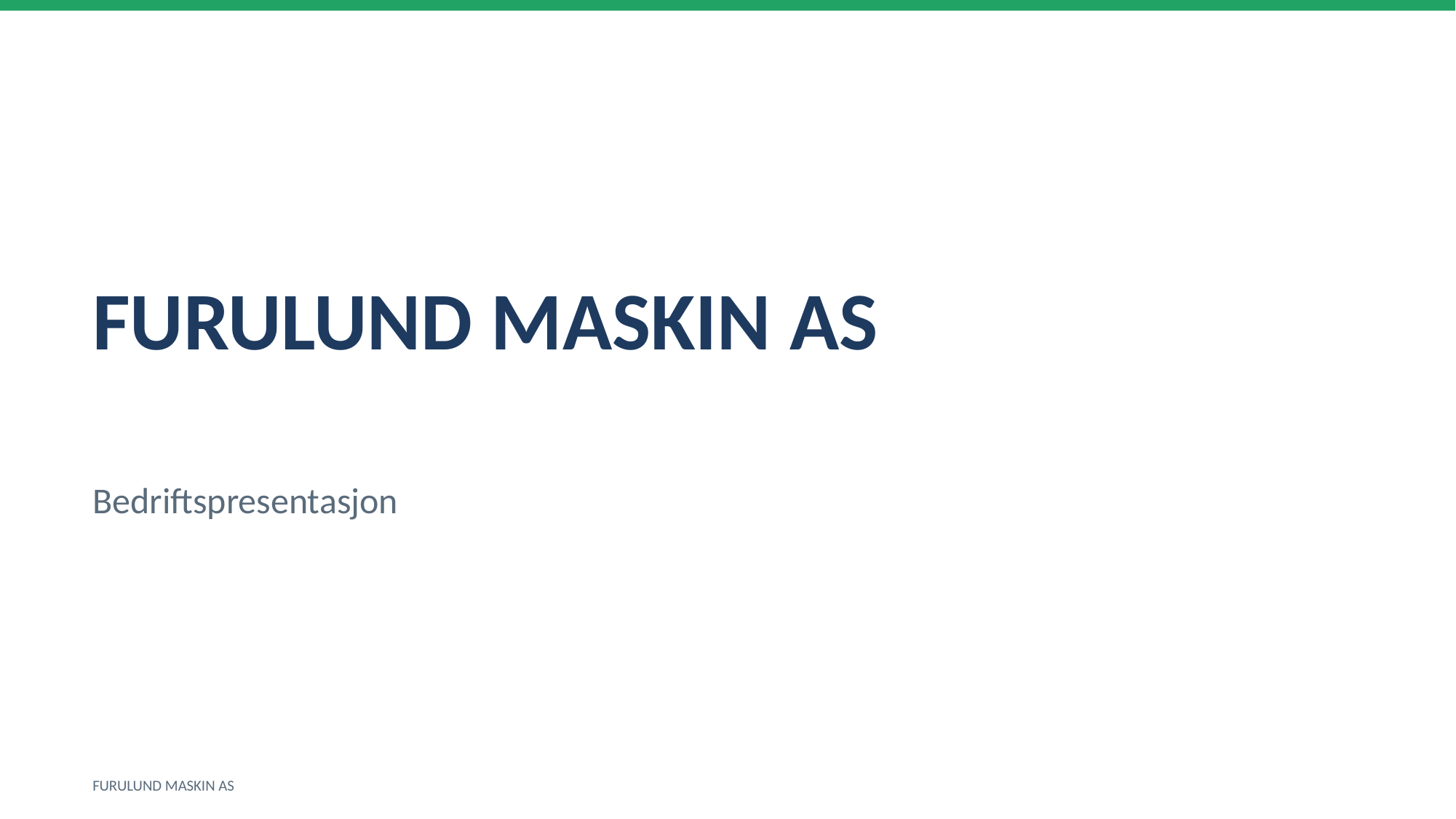

FURULUND MASKIN AS
Bedriftspresentasjon
FURULUND MASKIN AS